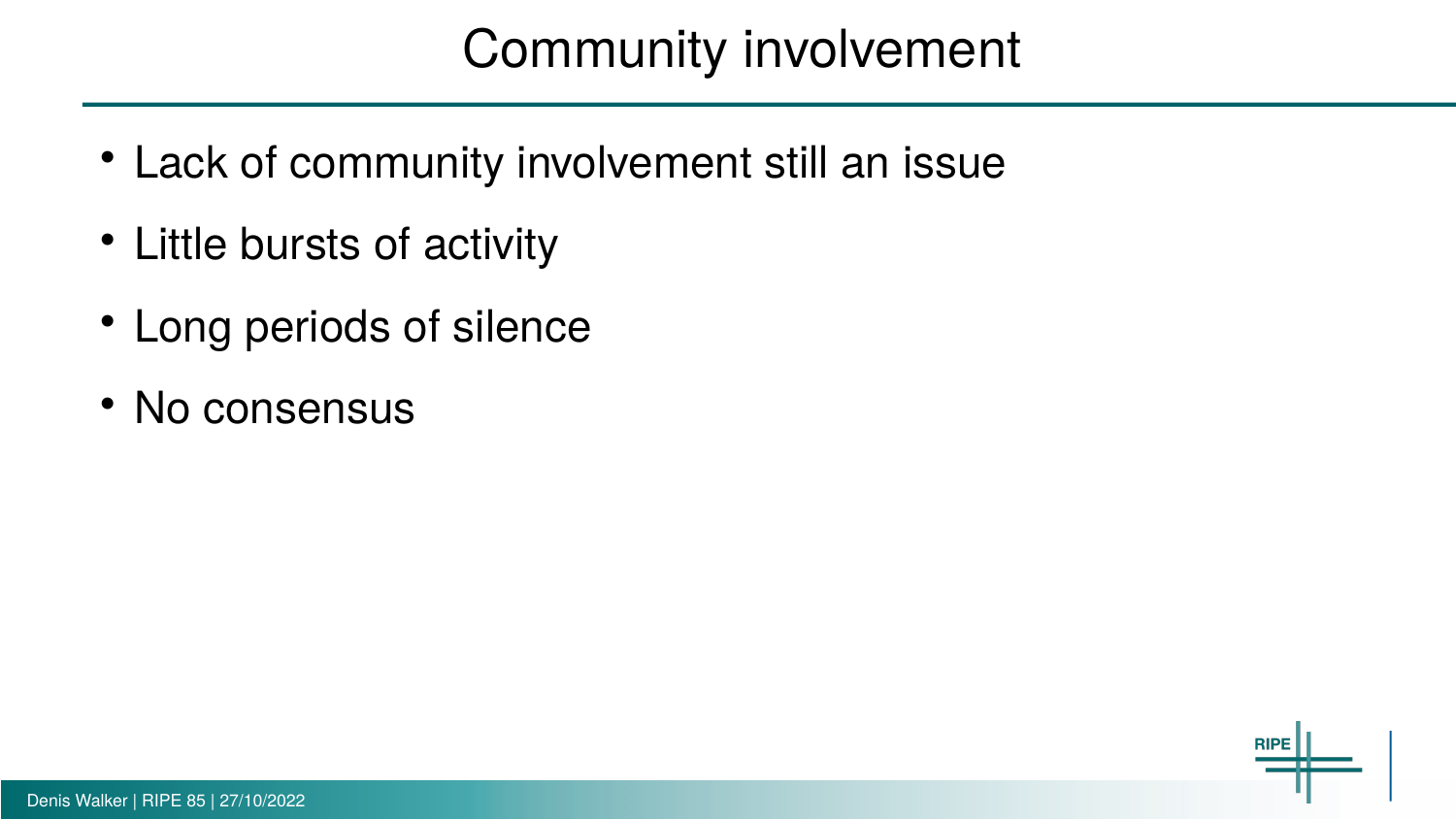

Community involvement
Lack of community involvement still an issue
Little bursts of activity
Long periods of silence
No consensus